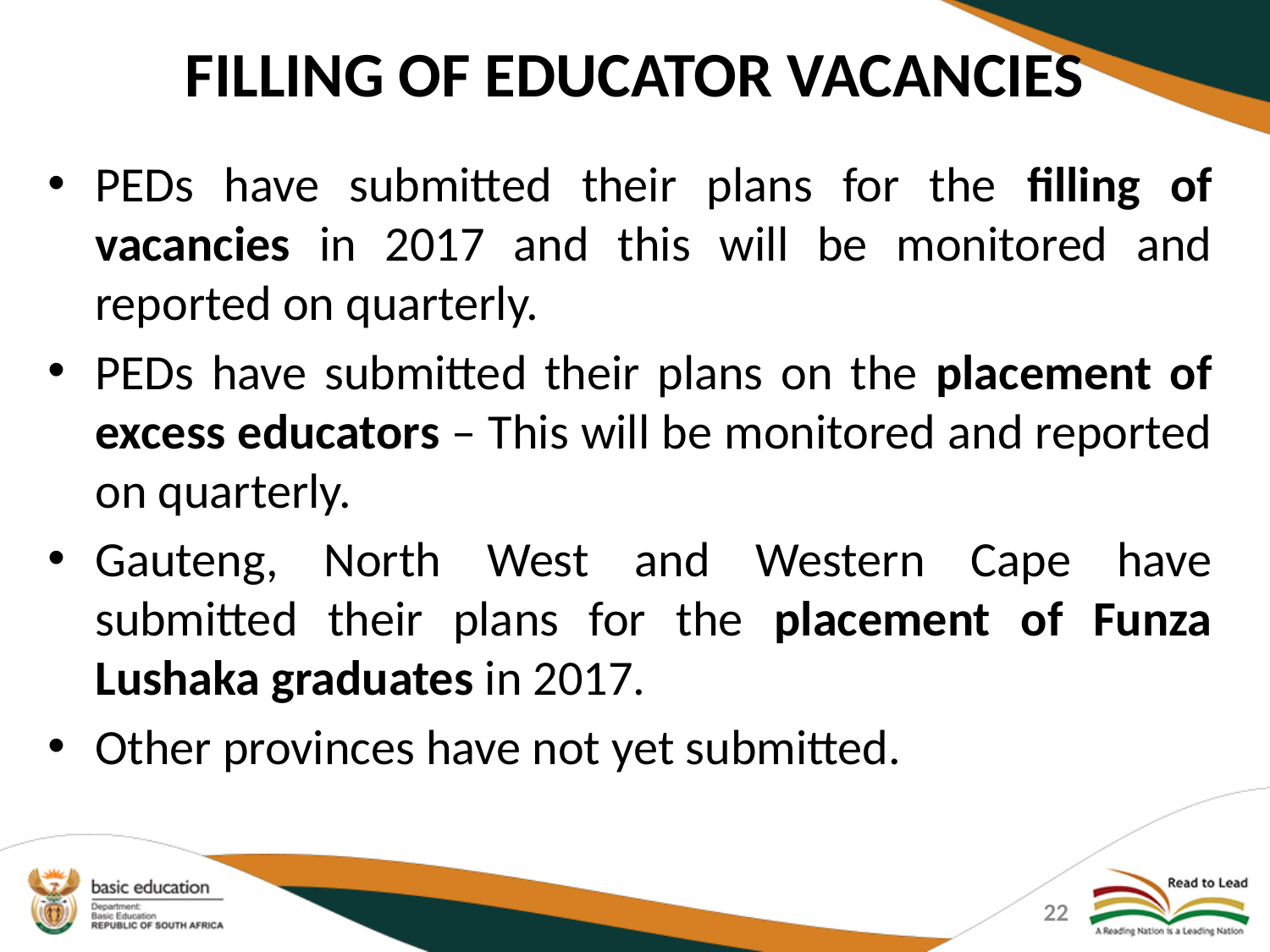

# FILLING OF EDUCATOR VACANCIES
PEDs have submitted their plans for the filling of vacancies in 2017 and this will be monitored and reported on quarterly.
PEDs have submitted their plans on the placement of excess educators – This will be monitored and reported on quarterly.
Gauteng, North West and Western Cape have submitted their plans for the placement of Funza Lushaka graduates in 2017.
Other provinces have not yet submitted.
22